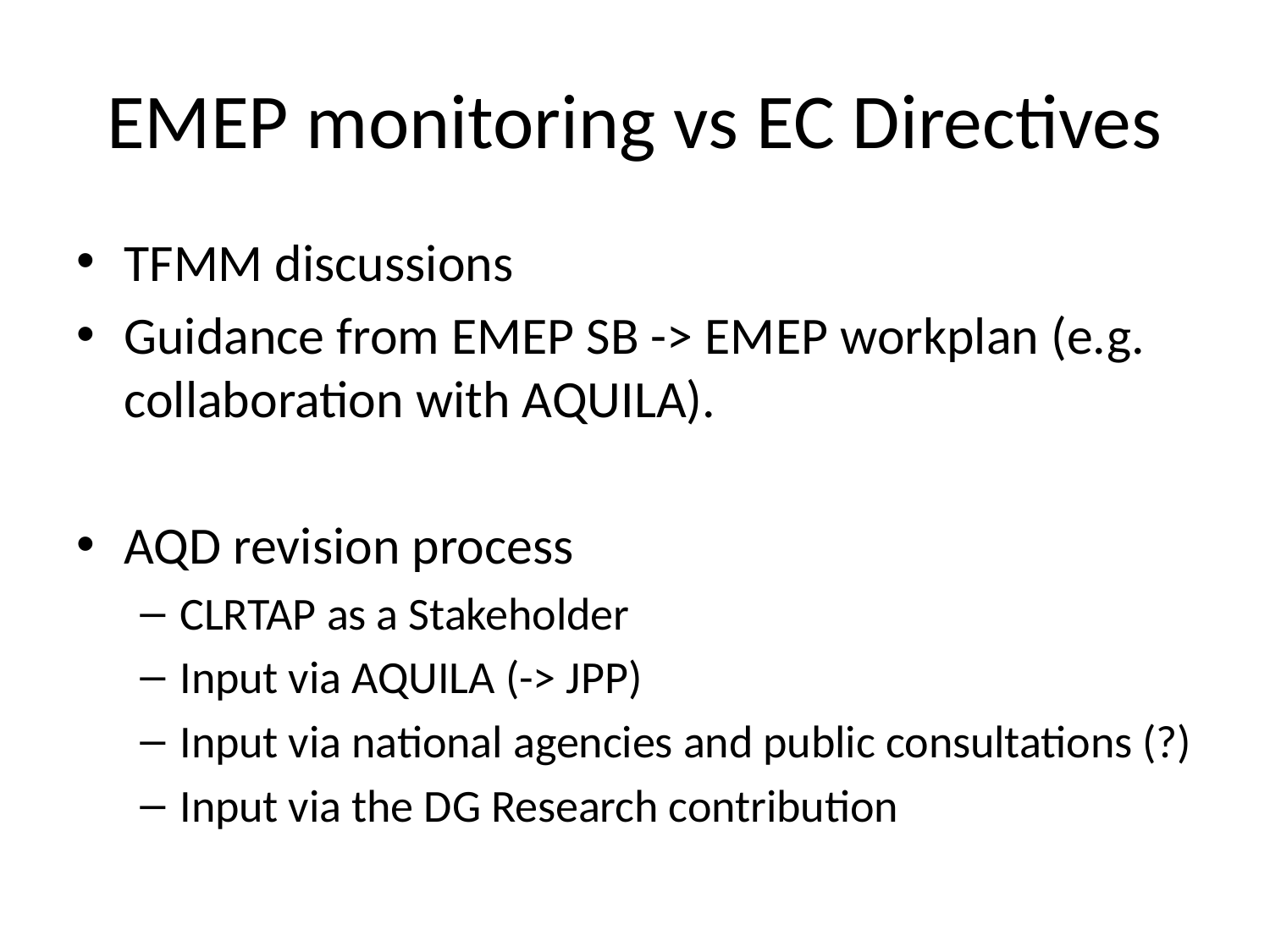

# EMEP monitoring vs EC Directives
TFMM discussions
Guidance from EMEP SB -> EMEP workplan (e.g. collaboration with AQUILA).

AQD revision process
CLRTAP as a Stakeholder
Input via AQUILA (-> JPP)
Input via national agencies and public consultations (?)
Input via the DG Research contribution